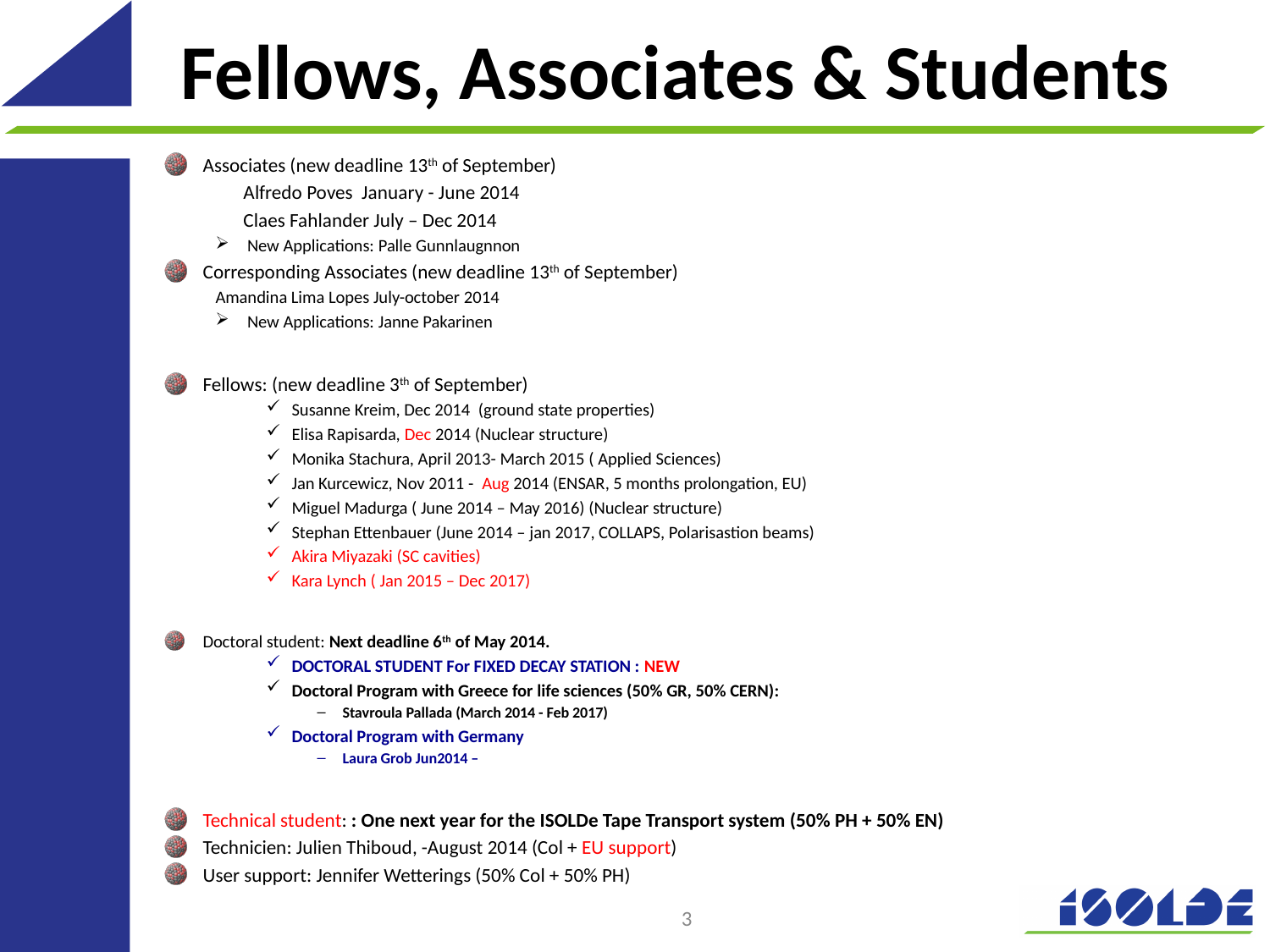

# Fellows, Associates & Students
Associates (new deadline 13th of September)
	Alfredo Poves  January - June 2014
	Claes Fahlander July – Dec 2014
New Applications: Palle Gunnlaugnnon
Corresponding Associates (new deadline 13th of September)
	Amandina Lima Lopes July-october 2014
New Applications: Janne Pakarinen

Fellows: (new deadline 3th of September)
Susanne Kreim, Dec 2014  (ground state properties)
Elisa Rapisarda, Dec 2014 (Nuclear structure)
Monika Stachura, April 2013- March 2015 ( Applied Sciences)
Jan Kurcewicz, Nov 2011 -  Aug 2014 (ENSAR, 5 months prolongation, EU)
Miguel Madurga ( June 2014 – May 2016) (Nuclear structure)
Stephan Ettenbauer (June 2014 – jan 2017, COLLAPS, Polarisastion beams)
Akira Miyazaki (SC cavities)
Kara Lynch ( Jan 2015 – Dec 2017)

Doctoral student: Next deadline 6th of May 2014.
DOCTORAL STUDENT For FIXED DECAY STATION : NEW
Doctoral Program with Greece for life sciences (50% GR, 50% CERN):
Stavroula Pallada (March 2014 - Feb 2017)
Doctoral Program with Germany
Laura Grob Jun2014 –

Technical student: : One next year for the ISOLDe Tape Transport system (50% PH + 50% EN)
Technicien: Julien Thiboud, -August 2014 (Col + EU support)
User support: Jennifer Wetterings (50% Col + 50% PH)

3